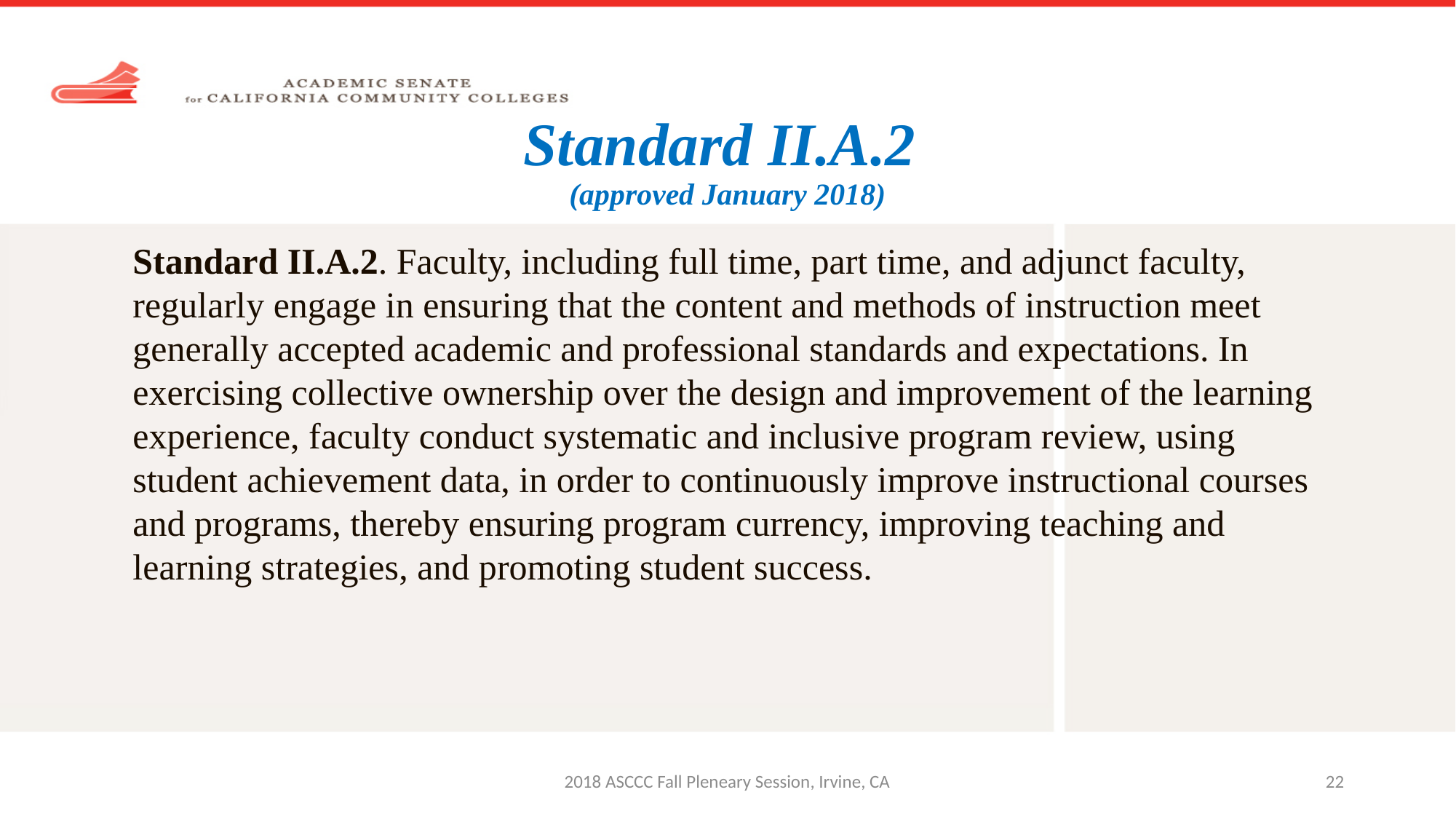

# Standard II.A.2 (approved January 2018)
Standard II.A.2. Faculty, including full time, part time, and adjunct faculty, regularly engage in ensuring that the content and methods of instruction meet generally accepted academic and professional standards and expectations. In exercising collective ownership over the design and improvement of the learning experience, faculty conduct systematic and inclusive program review, using student achievement data, in order to continuously improve instructional courses and programs, thereby ensuring program currency, improving teaching and learning strategies, and promoting student success.

2018 ASCCC Fall Pleneary Session, Irvine, CA
22